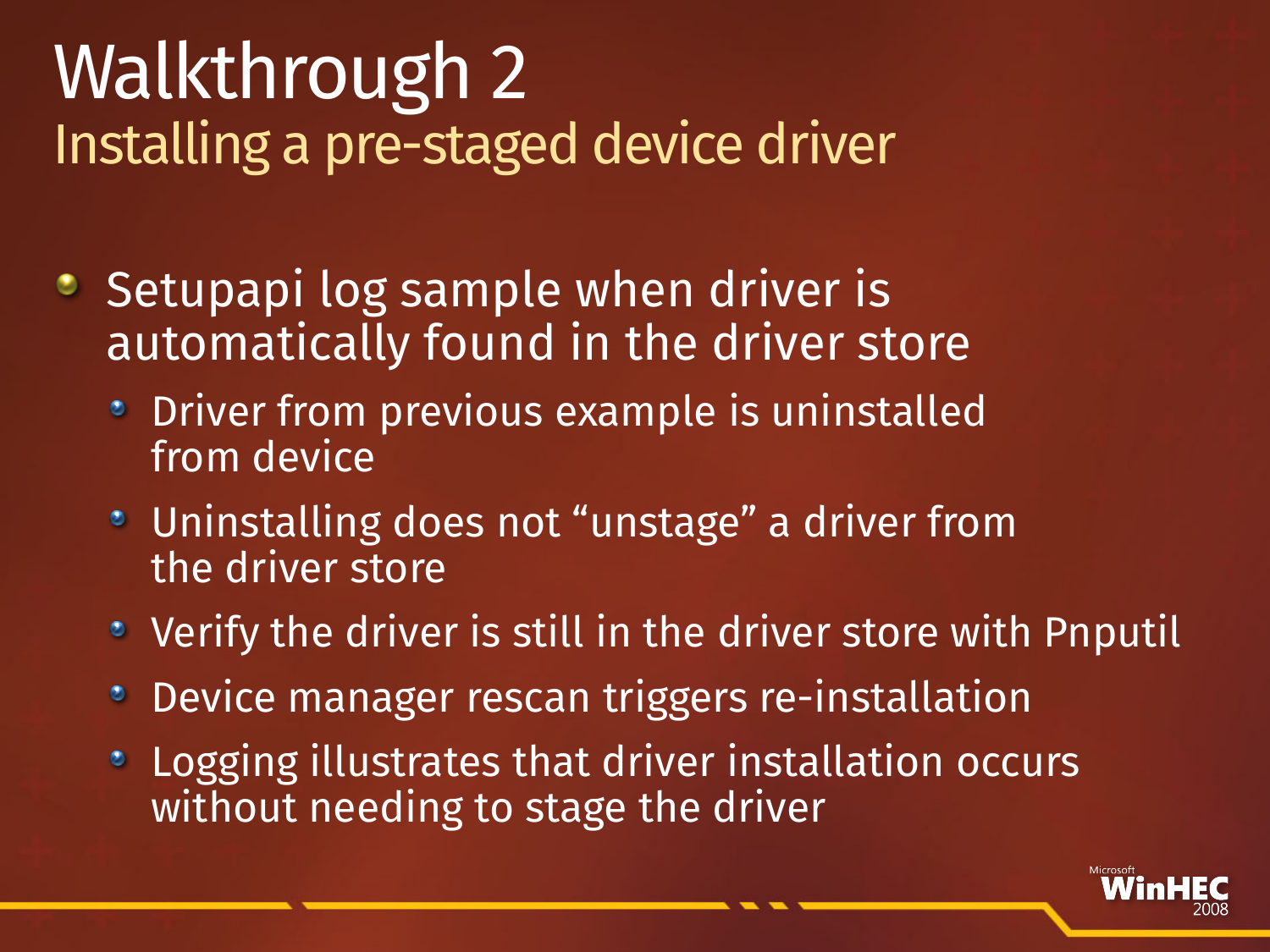

# Walkthrough 2 Installing a pre-staged device driver
Setupapi log sample when driver is
automatically found in the driver store
Driver from previous example is uninstalled
from device
Uninstalling does not “unstage” a driver from
the driver store
Verify the driver is still in the driver store with Pnputil
Device manager rescan triggers re-installation
Logging illustrates that driver installation occurs without needing to stage the driver